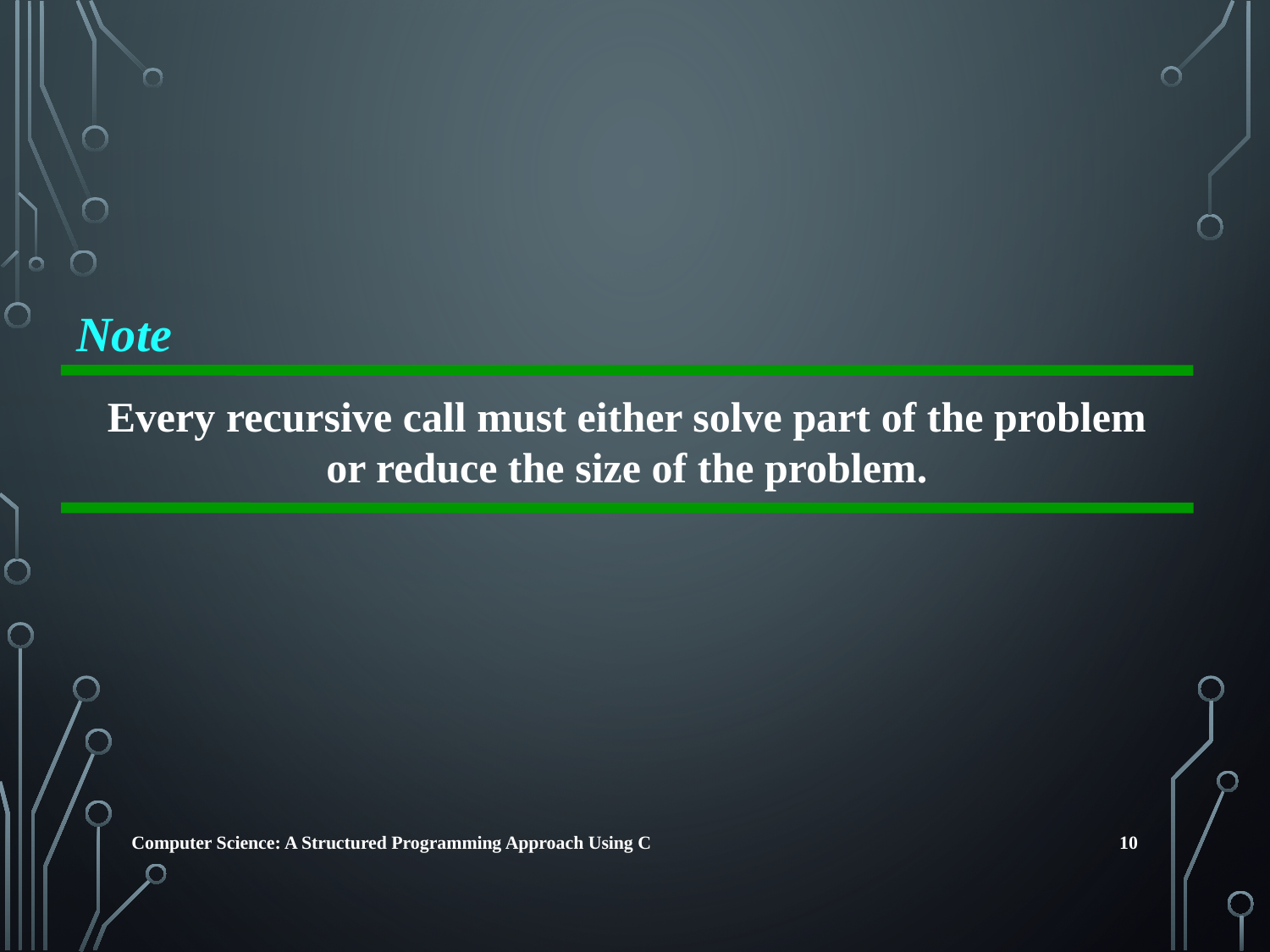

Note

Every recursive call must either solve part of the problem
or reduce the size of the problem.

10
Computer Science: A Structured Programming Approach Using C